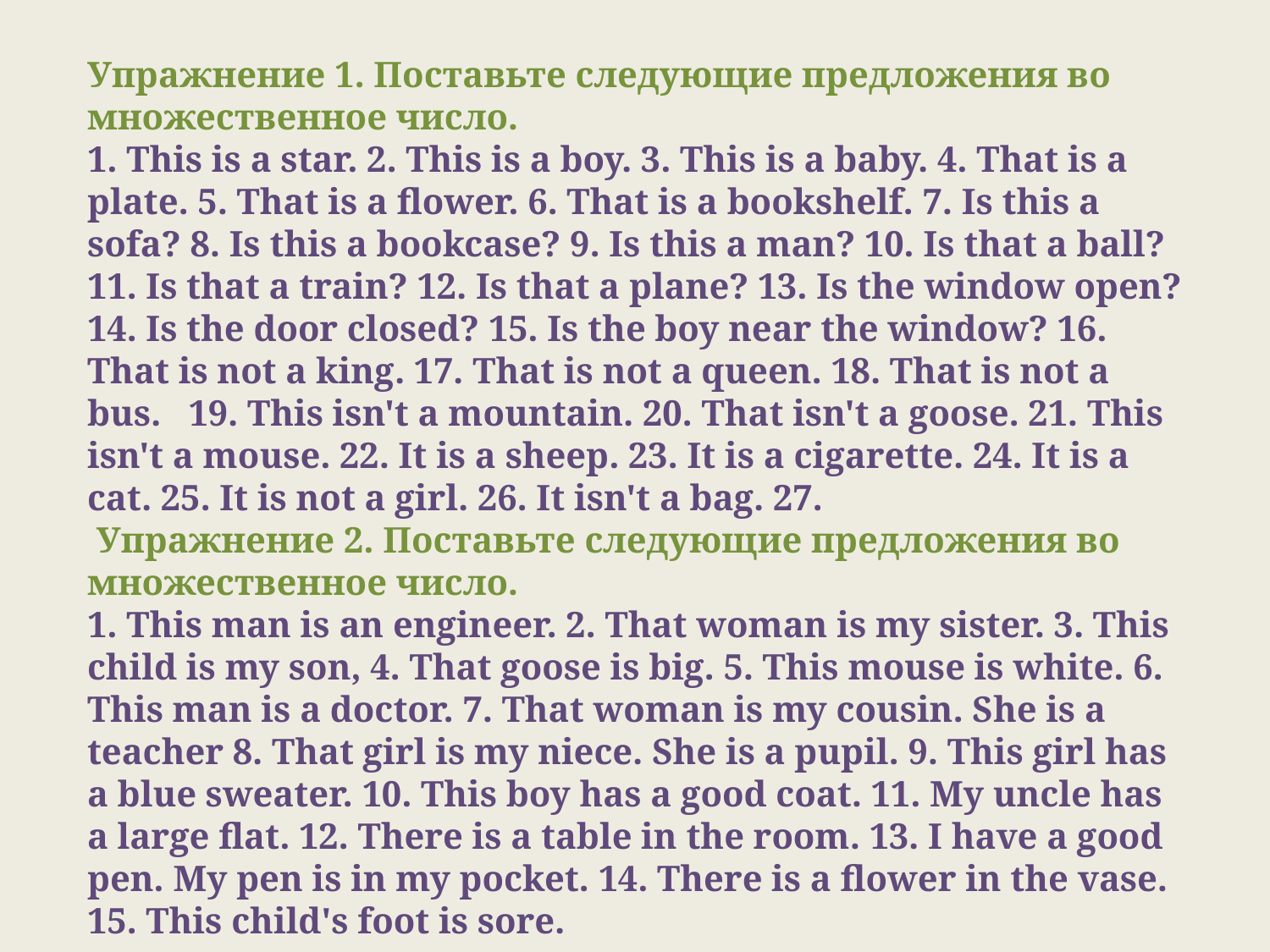

Упражнение 1. Поставьте следующие предложения во множественное число.
1. This is a star. 2. This is a boy. 3. This is a baby. 4. That is a plate. 5. That is a flower. 6. That is a bookshelf. 7. Is this a sofa? 8. Is this a bookcase? 9. Is this a man? 10. Is that a ball? 11. Is that a train? 12. Is that a plane? 13. Is the window open? 14. Is the door closed? 15. Is the boy near the window? 16. That is not a king. 17. That is not a queen. 18. That is not a bus.   19. This isn't a mountain. 20. That isn't a goose. 21. This isn't a mouse. 22. It is a sheep. 23. It is a cigarette. 24. It is a cat. 25. It is not a girl. 26. It isn't a bag. 27.
 Упражнение 2. Поставьте следующие предложения во множественное число.
1. This man is an engineer. 2. That woman is my sister. 3. This child is my son, 4. That goose is big. 5. This mouse is white. 6. This man is a doc­tor. 7. That woman is my cousin. She is a teacher 8. That girl is my niece. She is a pupil. 9. This girl has a blue sweater. 10. This boy has a good coat. 11. My uncle has a large flat. 12. There is a table in the room. 13. I have a good pen. My pen is in my pocket. 14. There is a flower in the vase. 15. This child's foot is sore.